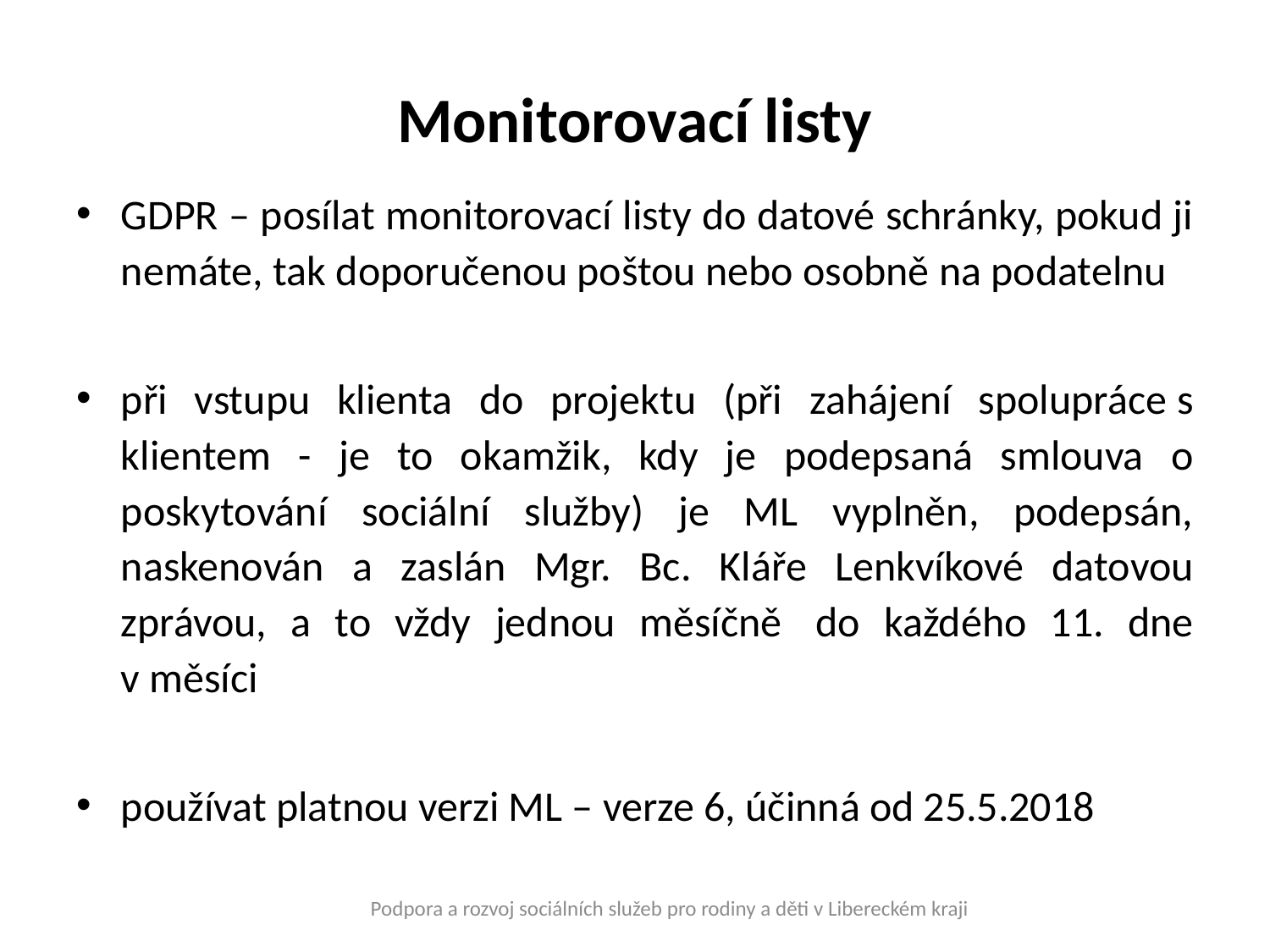

# Monitorovací listy
GDPR – posílat monitorovací listy do datové schránky, pokud ji nemáte, tak doporučenou poštou nebo osobně na podatelnu

při vstupu klienta do projektu (při zahájení spolupráce s klientem - je to okamžik, kdy je podepsaná smlouva o poskytování sociální služby) je ML vyplněn, podepsán, naskenován a zaslán Mgr. Bc. Kláře Lenkvíkové datovou zprávou, a to vždy jednou měsíčně  do každého 11. dne v měsíci

používat platnou verzi ML – verze 6, účinná od 25.5.2018

Podpora a rozvoj sociálních služeb pro rodiny a děti v Libereckém kraji